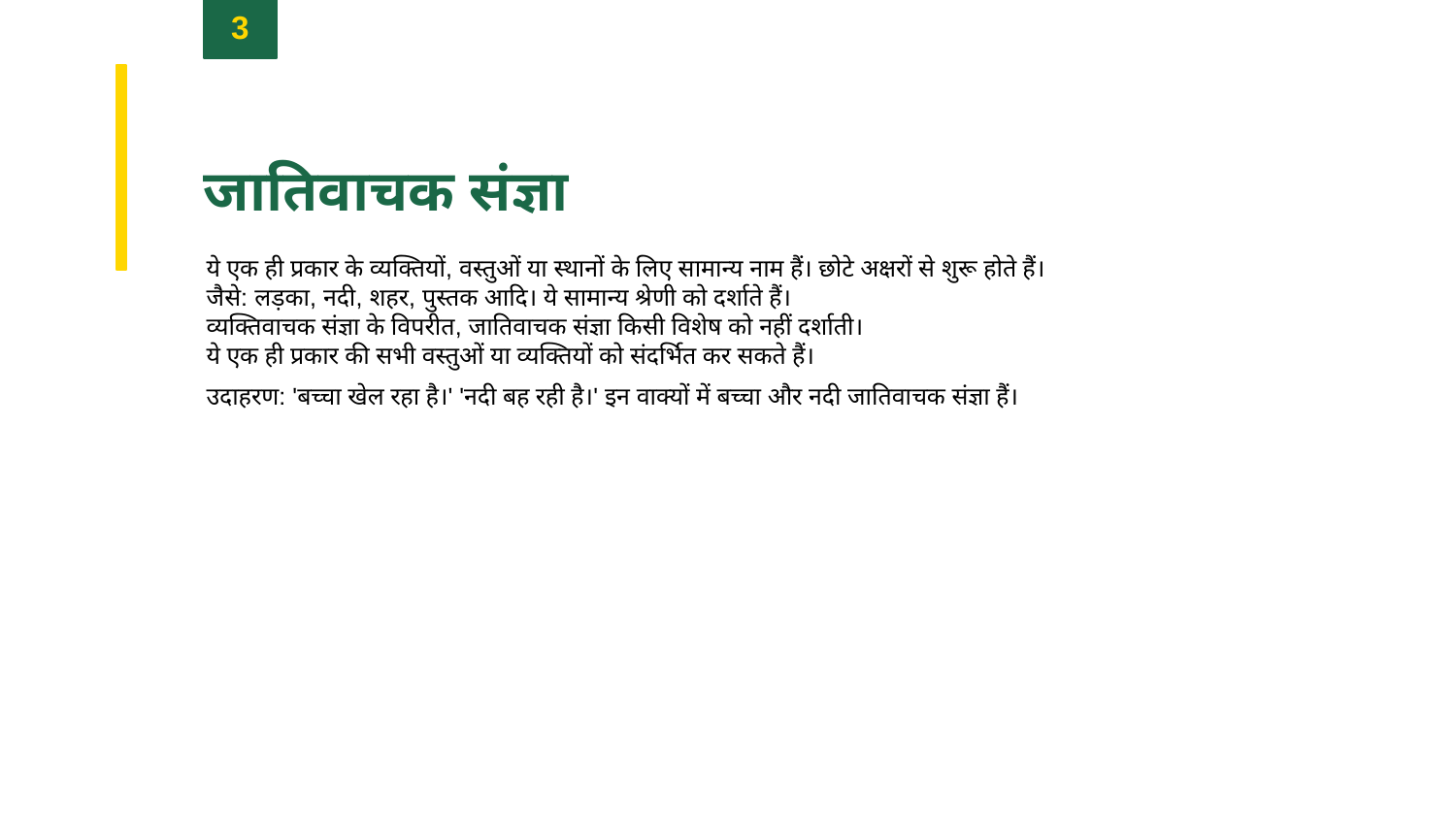

3

जातिवाचक संज्ञा
ये एक ही प्रकार के व्यक्तियों, वस्तुओं या स्थानों के लिए सामान्य नाम हैं। छोटे अक्षरों से शुरू होते हैं।
जैसे: लड़का, नदी, शहर, पुस्तक आदि। ये सामान्य श्रेणी को दर्शाते हैं।
व्यक्तिवाचक संज्ञा के विपरीत, जातिवाचक संज्ञा किसी विशेष को नहीं दर्शाती।
ये एक ही प्रकार की सभी वस्तुओं या व्यक्तियों को संदर्भित कर सकते हैं।
उदाहरण: 'बच्चा खेल रहा है।' 'नदी बह रही है।' इन वाक्यों में बच्चा और नदी जातिवाचक संज्ञा हैं।